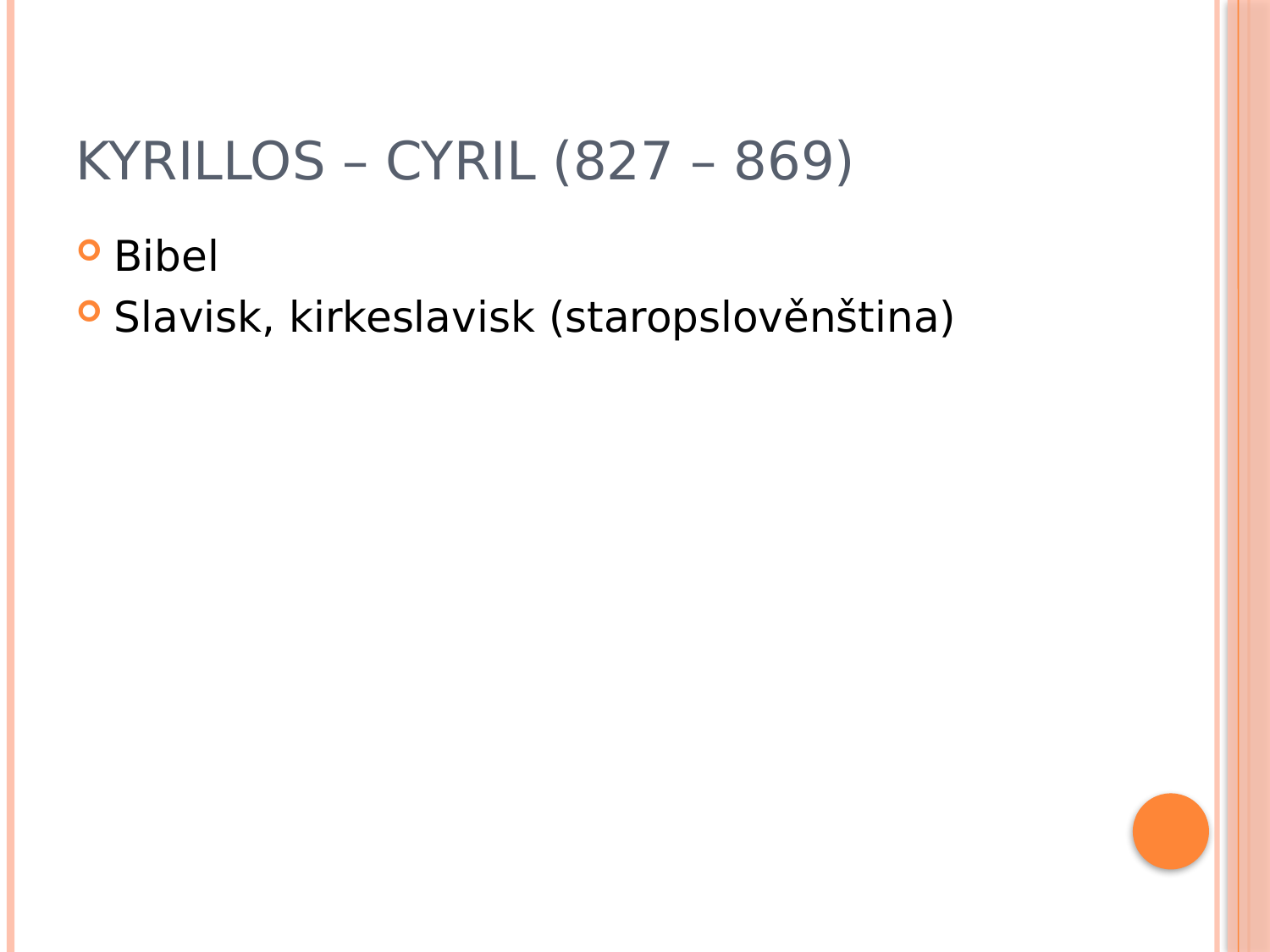

# Kyrillos – Cyril (827 – 869)
Bibel
Slavisk, kirkeslavisk (staropslověnština)